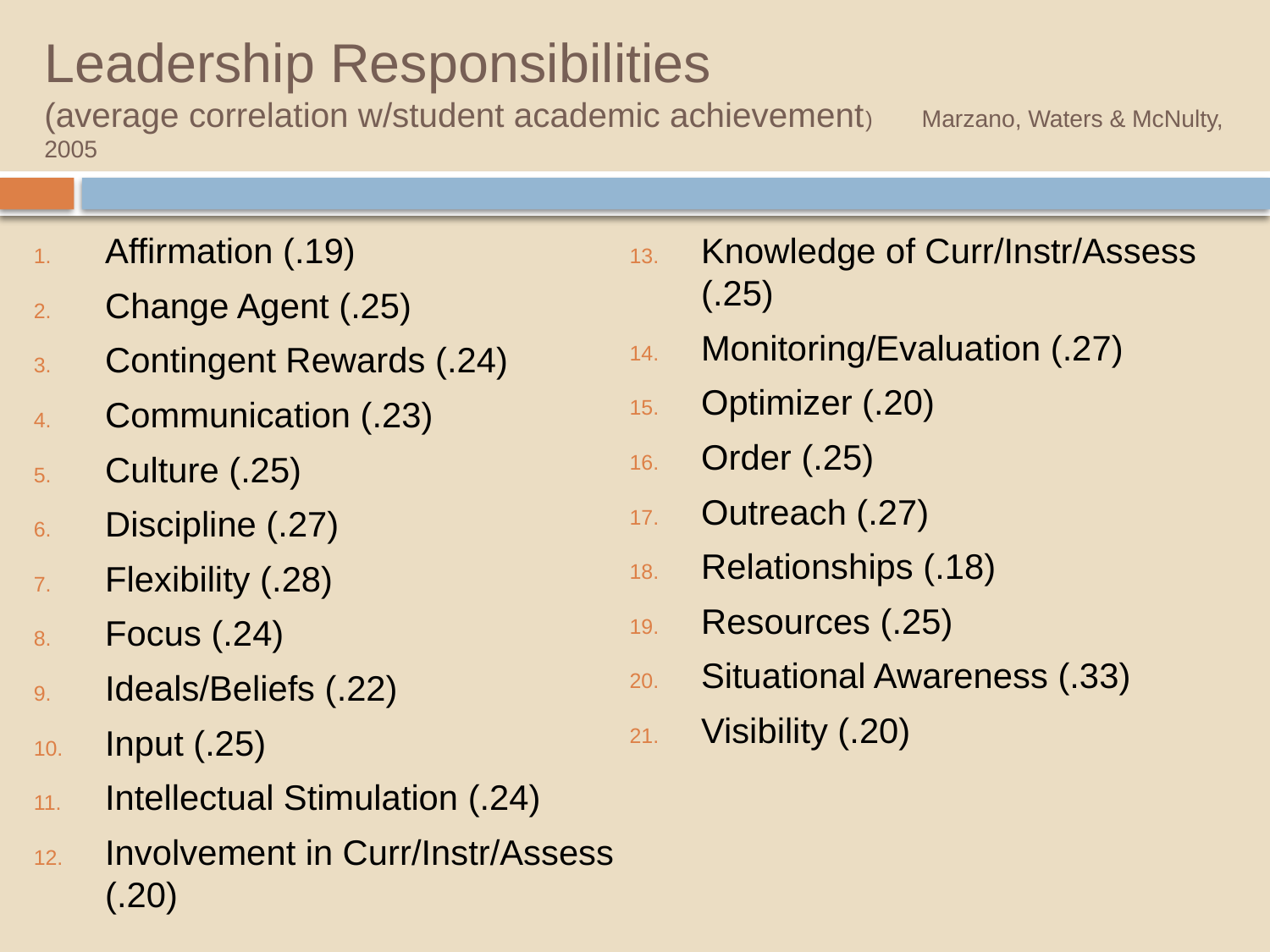

# Leadership Responsibilities (average correlation w/student academic achievement)        Marzano, Waters & McNulty, 2005
Affirmation (.19)
Change Agent (.25)
Contingent Rewards (.24)
Communication (.23)
Culture (.25)
Discipline (.27)
Flexibility (.28)
Focus (.24)
Ideals/Beliefs (.22)
Input (.25)
Intellectual Stimulation (.24)
Involvement in Curr/Instr/Assess (.20)
Knowledge of Curr/Instr/Assess (.25)
Monitoring/Evaluation (.27)
Optimizer (.20)
Order (.25)
Outreach (.27)
Relationships (.18)
Resources (.25)
Situational Awareness (.33)
Visibility (.20)